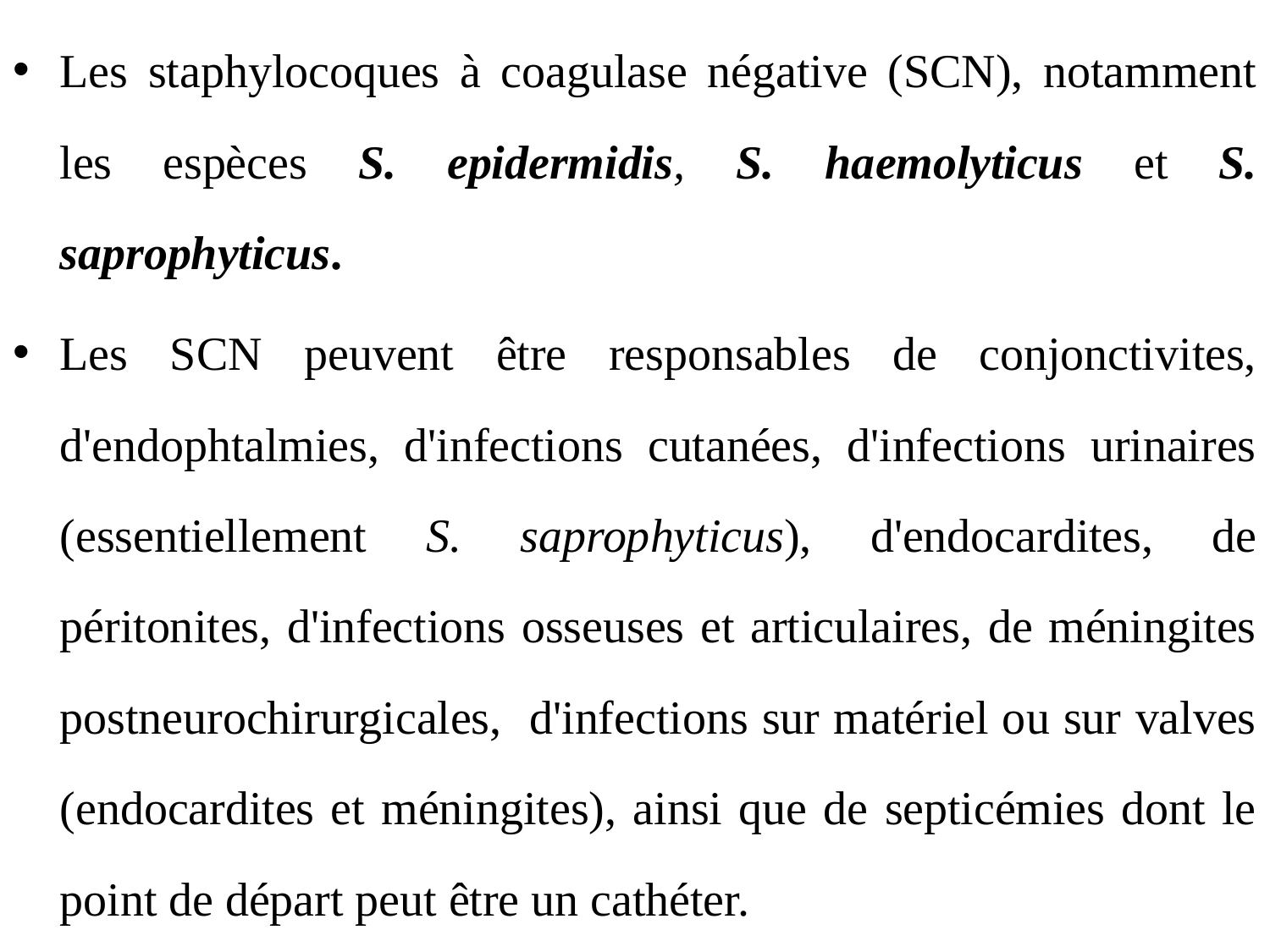

Les staphylocoques à coagulase négative (SCN), notamment les espèces S. epidermidis, S. haemolyticus et S. saprophyticus.
Les SCN peuvent être responsables de conjonctivites, d'endophtalmies, d'infections cutanées, d'infections urinaires (essentiellement S. saprophyticus), d'endocardites, de péritonites, d'infections osseuses et articulaires, de méningites postneurochirurgicales,  d'infections sur matériel ou sur valves (endocardites et méningites), ainsi que de septicémies dont le point de départ peut être un cathéter.